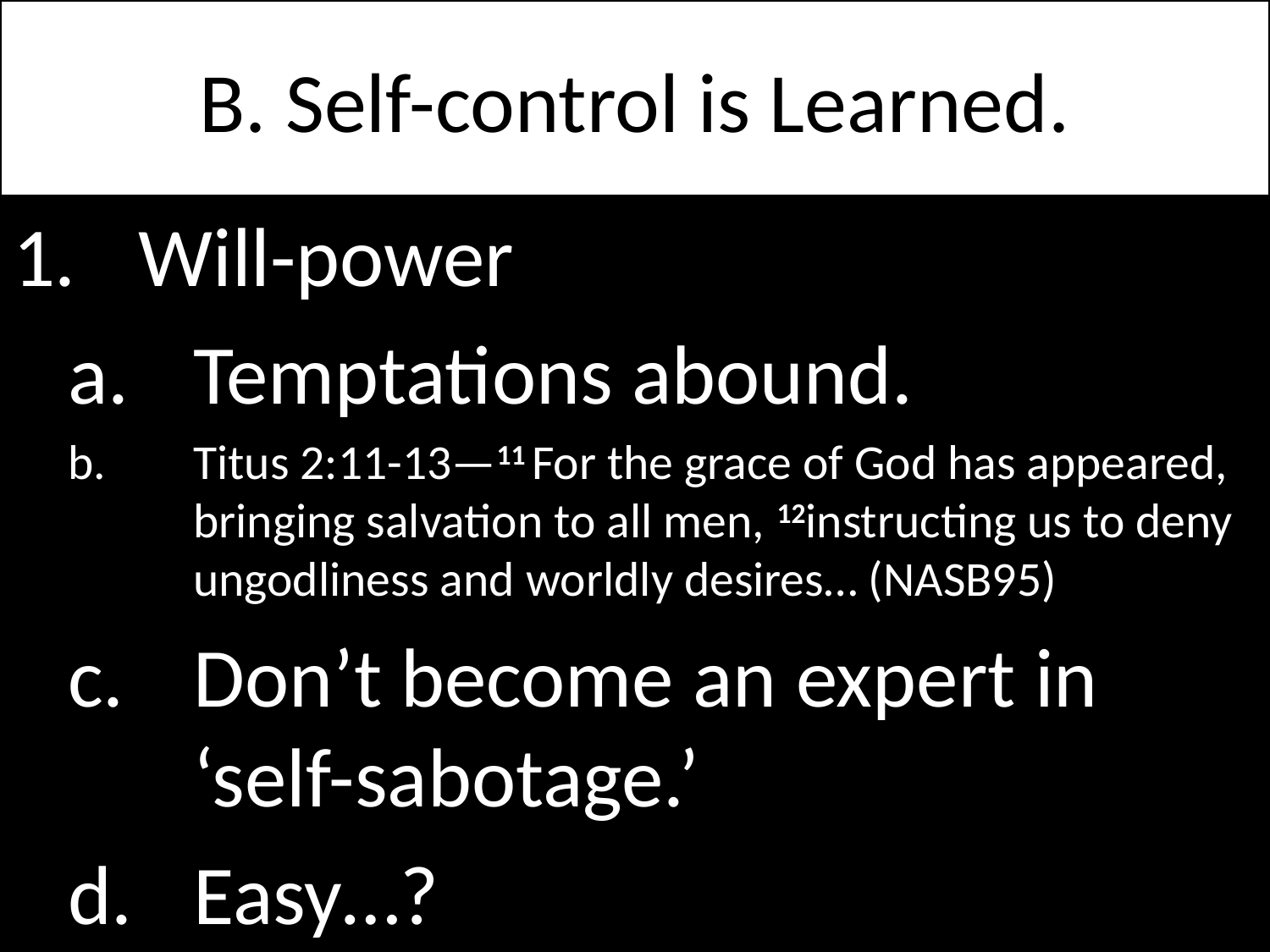

# B. Self-control is Learned.
Will-power
Temptations abound.
Titus 2:11-13—11 For the grace of God has appeared, bringing salvation to all men, 12instructing us to deny ungodliness and worldly desires… (NASB95)
Don’t become an expert in ‘self-sabotage.’
Easy…?